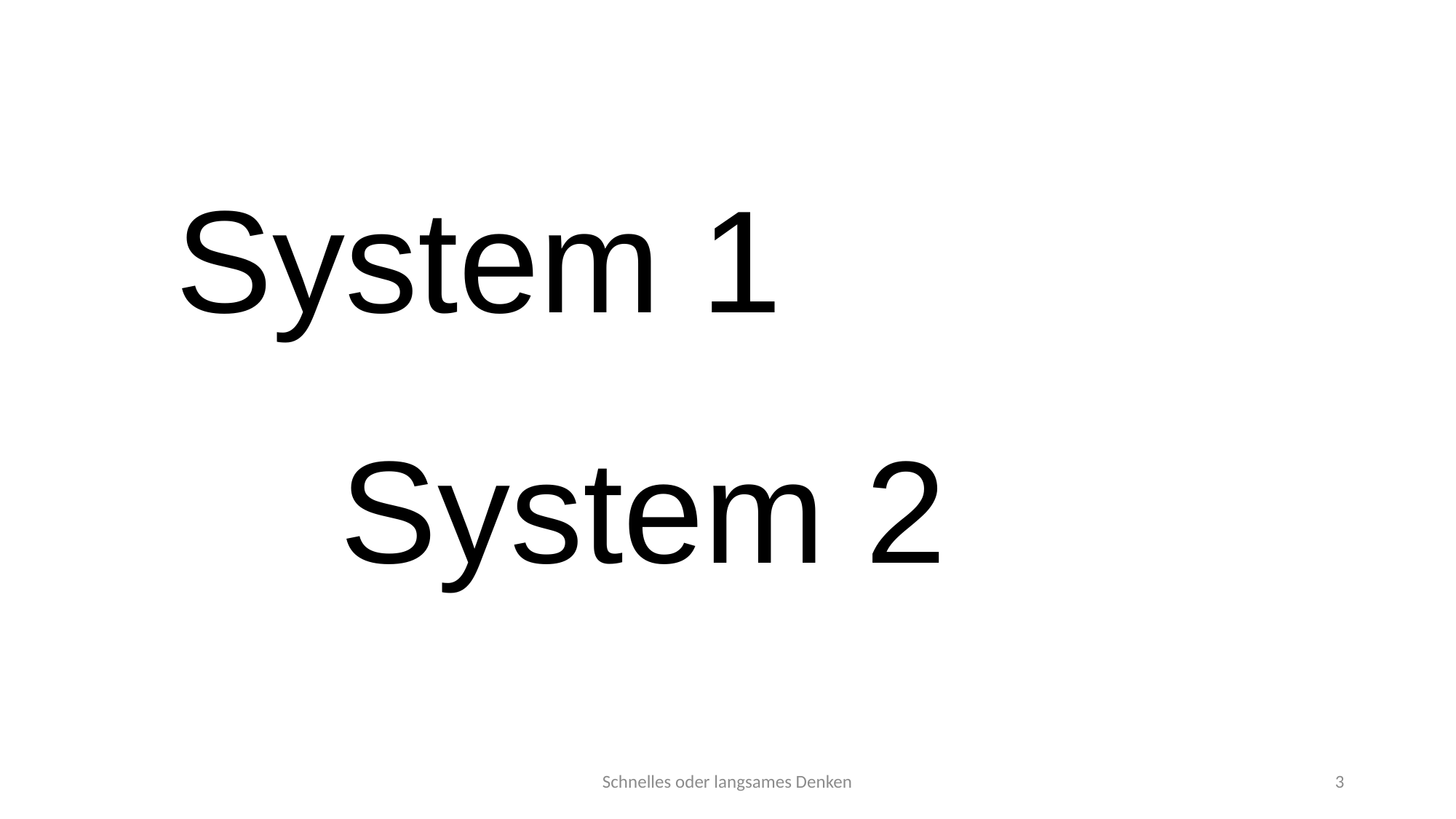

System 1
System 2
Schnelles oder langsames Denken
3